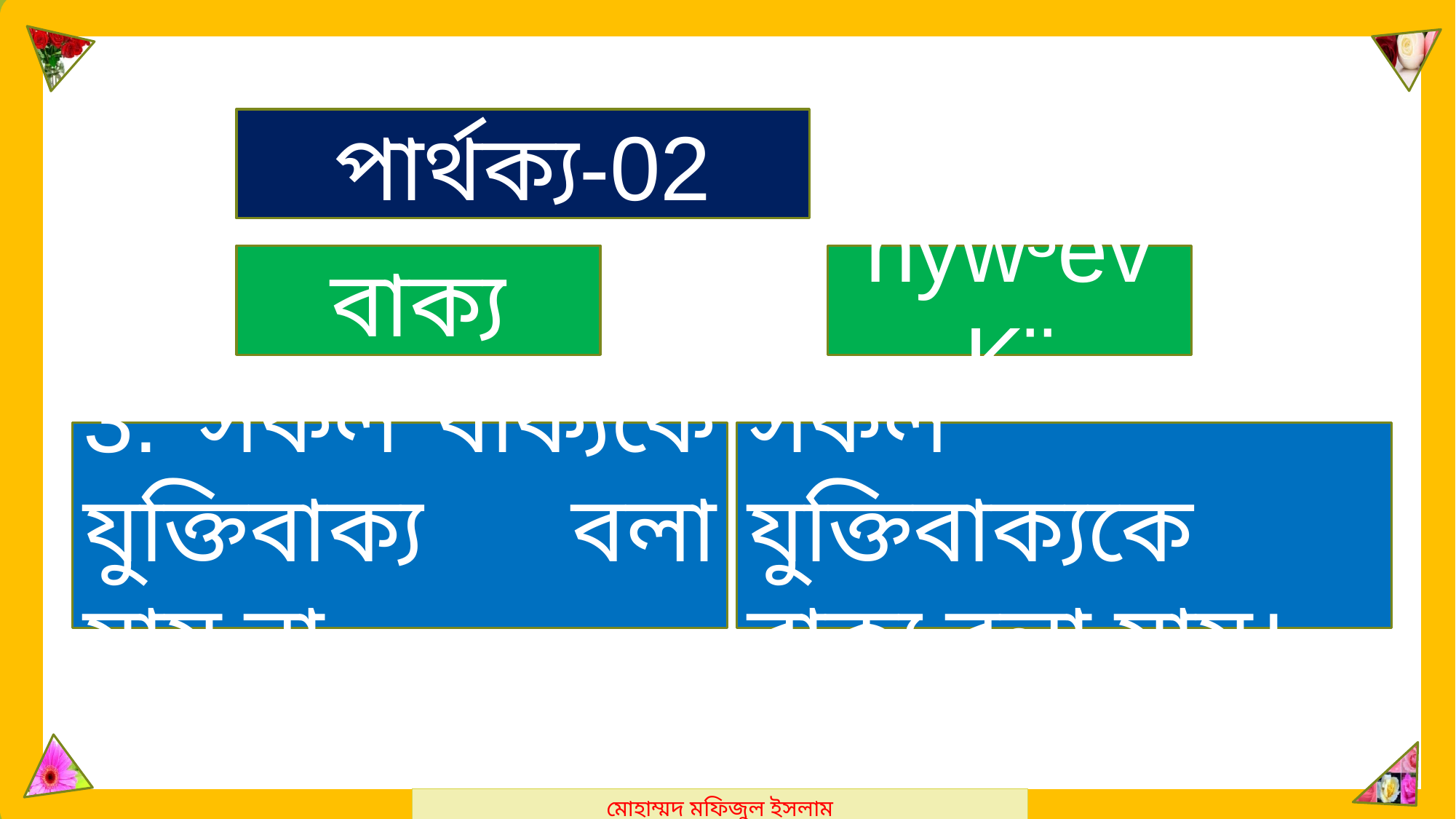

মোহাম্মদ মফিজুল ইসলাম

পার্থক্য-02
বাক্য
hyw³evK¨
3. সকল বাক্যকে যুক্তিবাক্য বলা যায় না
সকল যুক্তিবাক্যকে বাক্য বলা যায়।